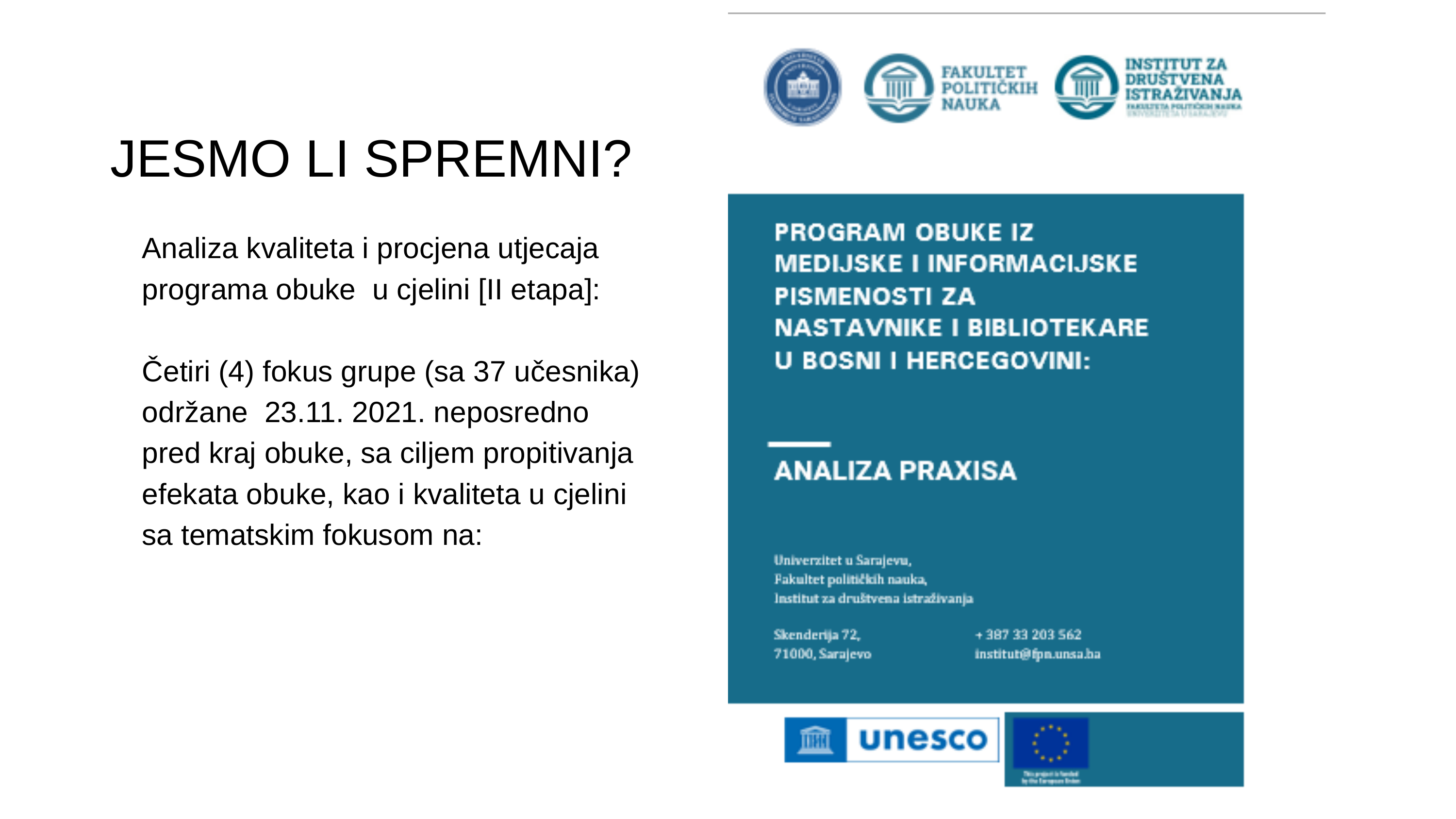

JESMO LI SPREMNI?
Analiza kvaliteta i procjena utjecaja programa obuke  u cjelini [II etapa]:

Četiri (4) fokus grupe (sa 37 učesnika) održane  23.11. 2021. neposredno pred kraj obuke, sa ciljem propitivanja efekata obuke, kao i kvaliteta u cjelini sa tematskim fokusom na: